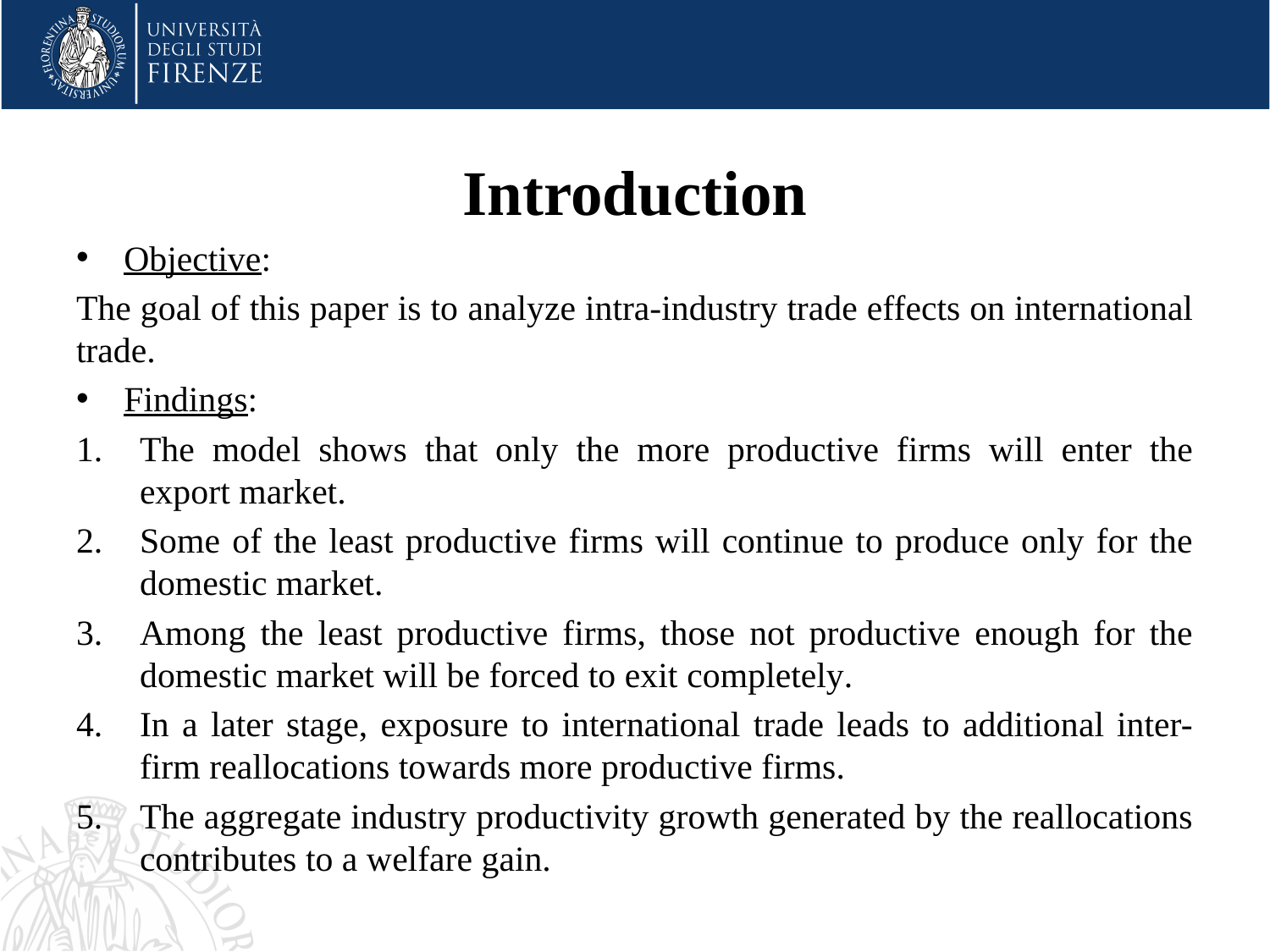

Introduction
Objective:
The goal of this paper is to analyze intra-industry trade effects on international trade.
Findings:
The model shows that only the more productive firms will enter the export market.
Some of the least productive firms will continue to produce only for the domestic market.
Among the least productive firms, those not productive enough for the domestic market will be forced to exit completely.
In a later stage, exposure to international trade leads to additional inter-firm reallocations towards more productive firms.
The aggregate industry productivity growth generated by the reallocations contributes to a welfare gain.